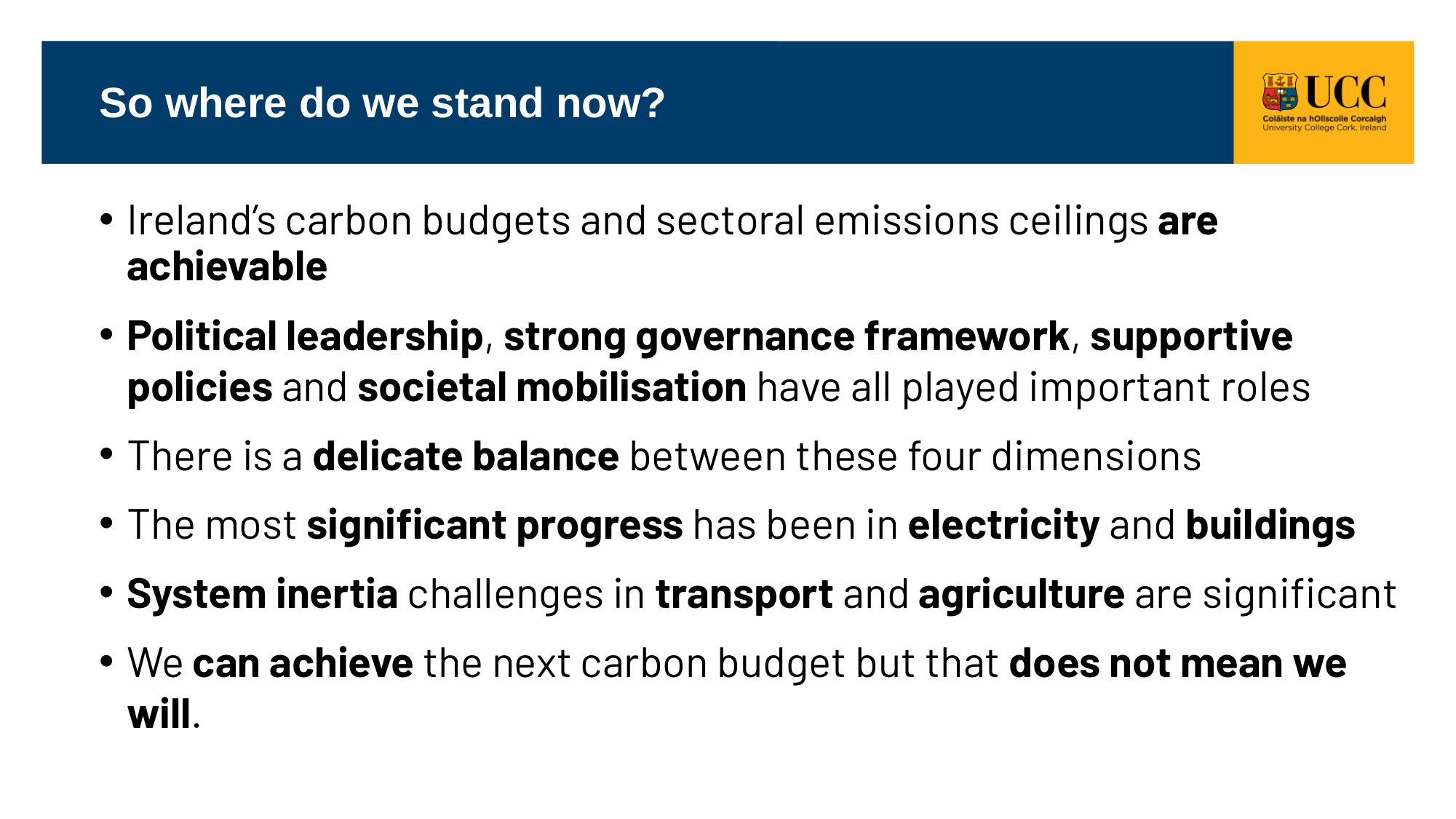

# So where do we stand now?
Ireland’s carbon budgets and sectoral emissions ceilings are achievable
Political leadership, strong governance framework, supportive policies and societal mobilisation have all played important roles
There is a delicate balance between these four dimensions
The most significant progress has been in electricity and buildings
System inertia challenges in transport and agriculture are significant
We can achieve the next carbon budget but that does not mean we will.